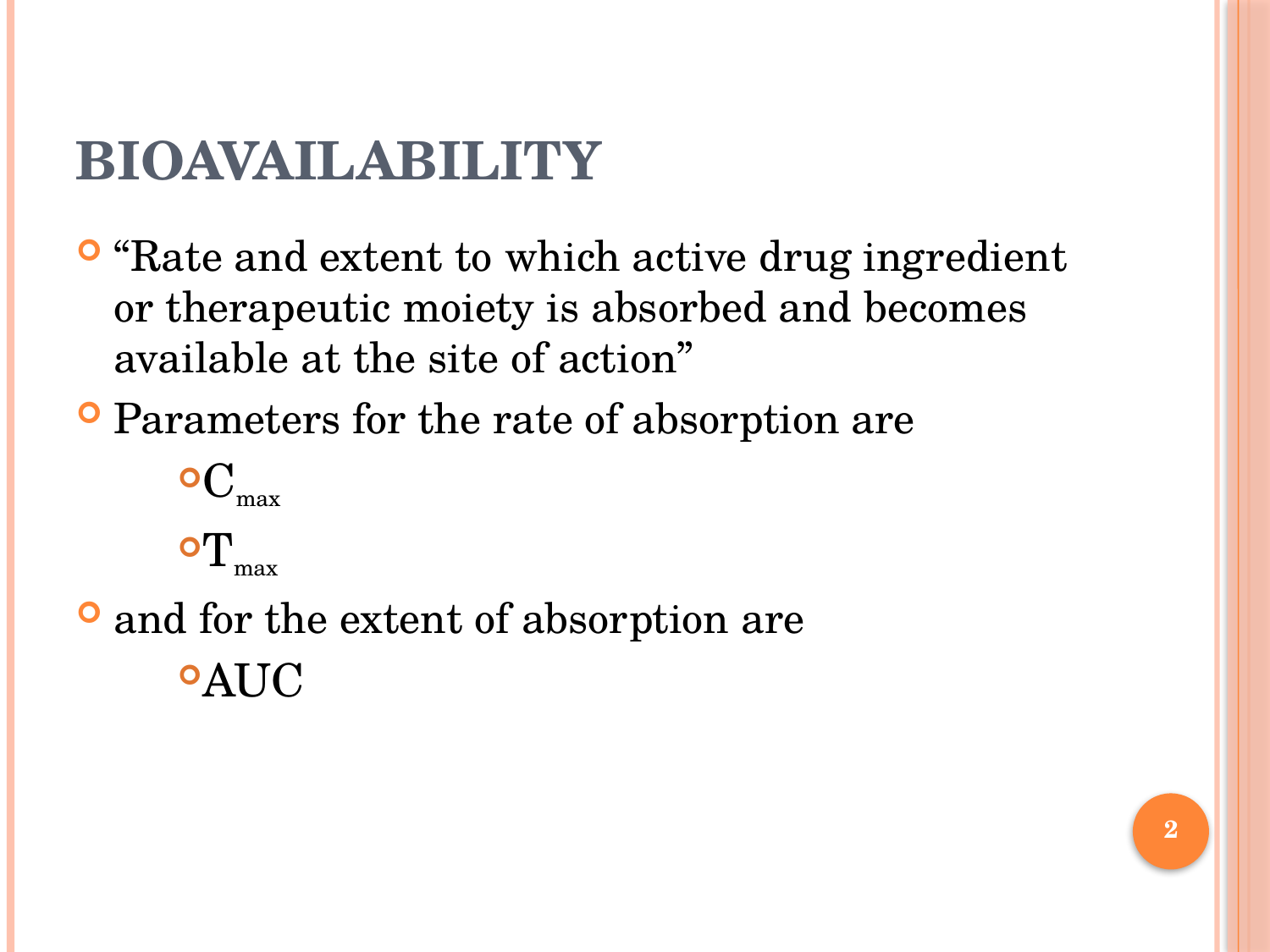

# BIOAVAILABILITY
“Rate and extent to which active drug ingredient or therapeutic moiety is absorbed and becomes available at the site of action”
Parameters for the rate of absorption are
Cmax
Tmax
and for the extent of absorption are
AUC

2